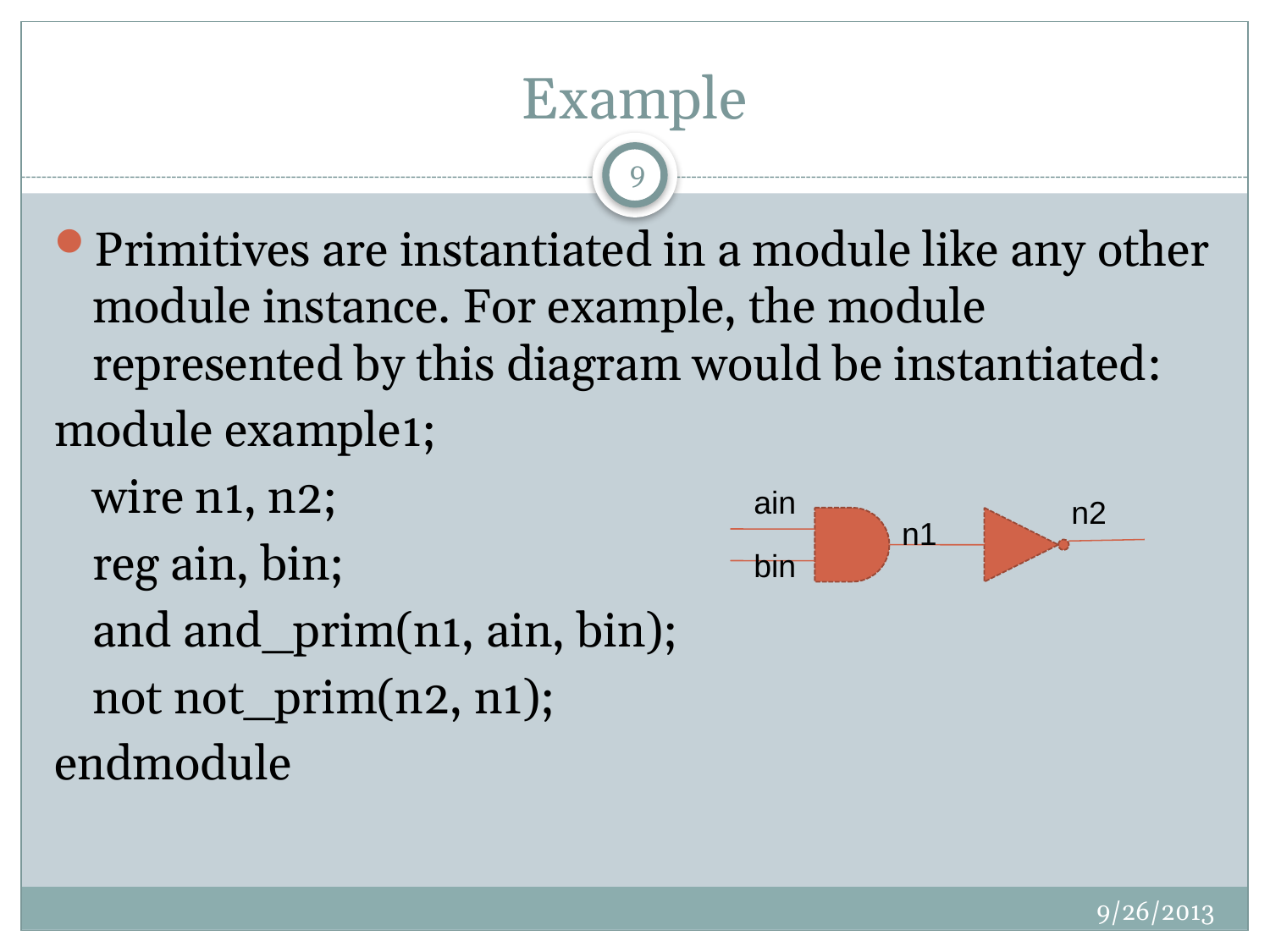

# Example
9
Primitives are instantiated in a module like any other module instance. For example, the module represented by this diagram would be instantiated:
module example1;
	wire n1, n2;
	reg ain, bin;
	and and_prim(n1, ain, bin);
	not not_prim(n2, n1);
endmodule
ain
n2

n1

bin

9/26/2013